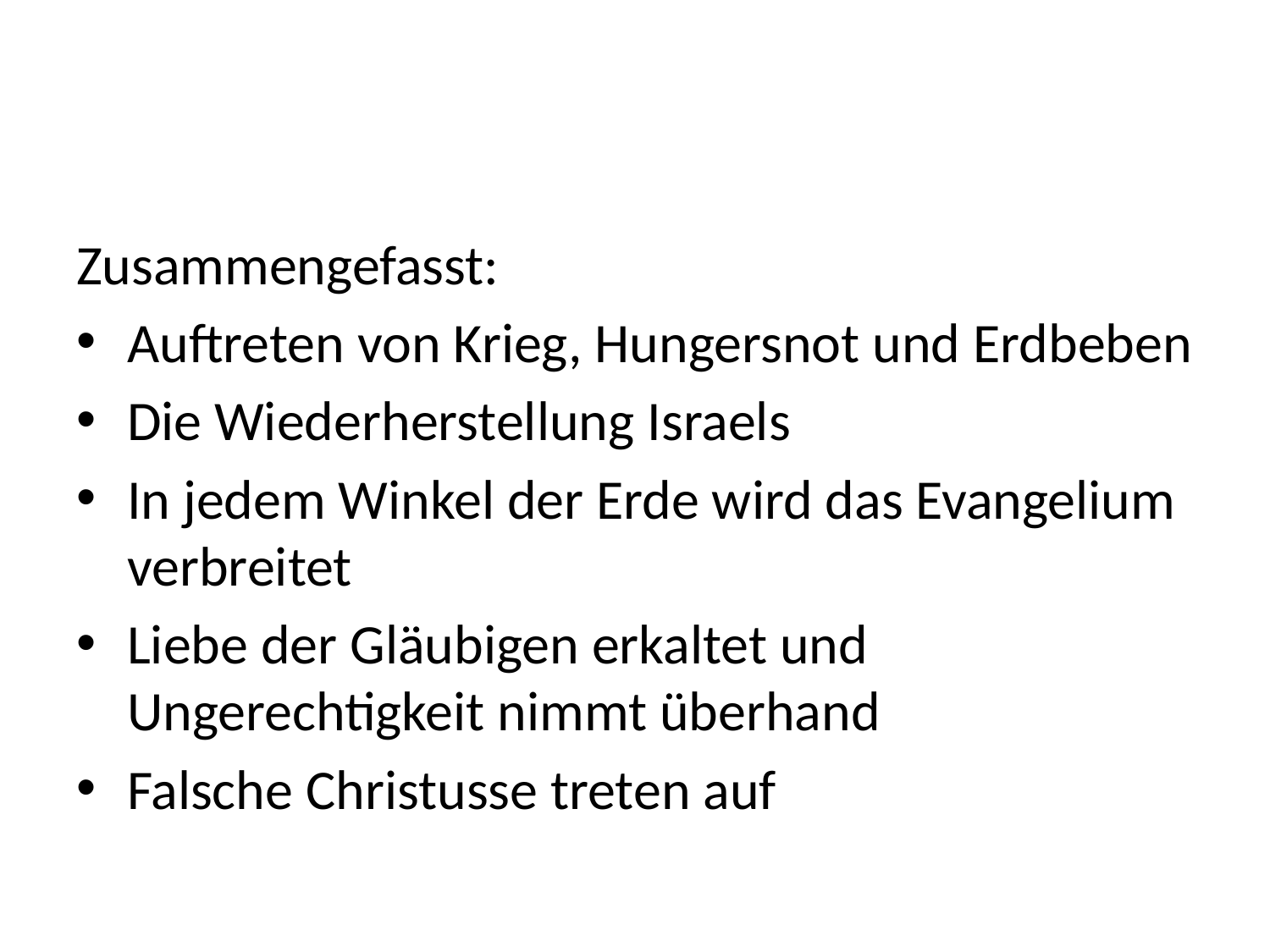

#
Zusammengefasst:
Auftreten von Krieg, Hungersnot und Erdbeben
Die Wiederherstellung Israels
In jedem Winkel der Erde wird das Evangelium verbreitet
Liebe der Gläubigen erkaltet und Ungerechtigkeit nimmt überhand
Falsche Christusse treten auf